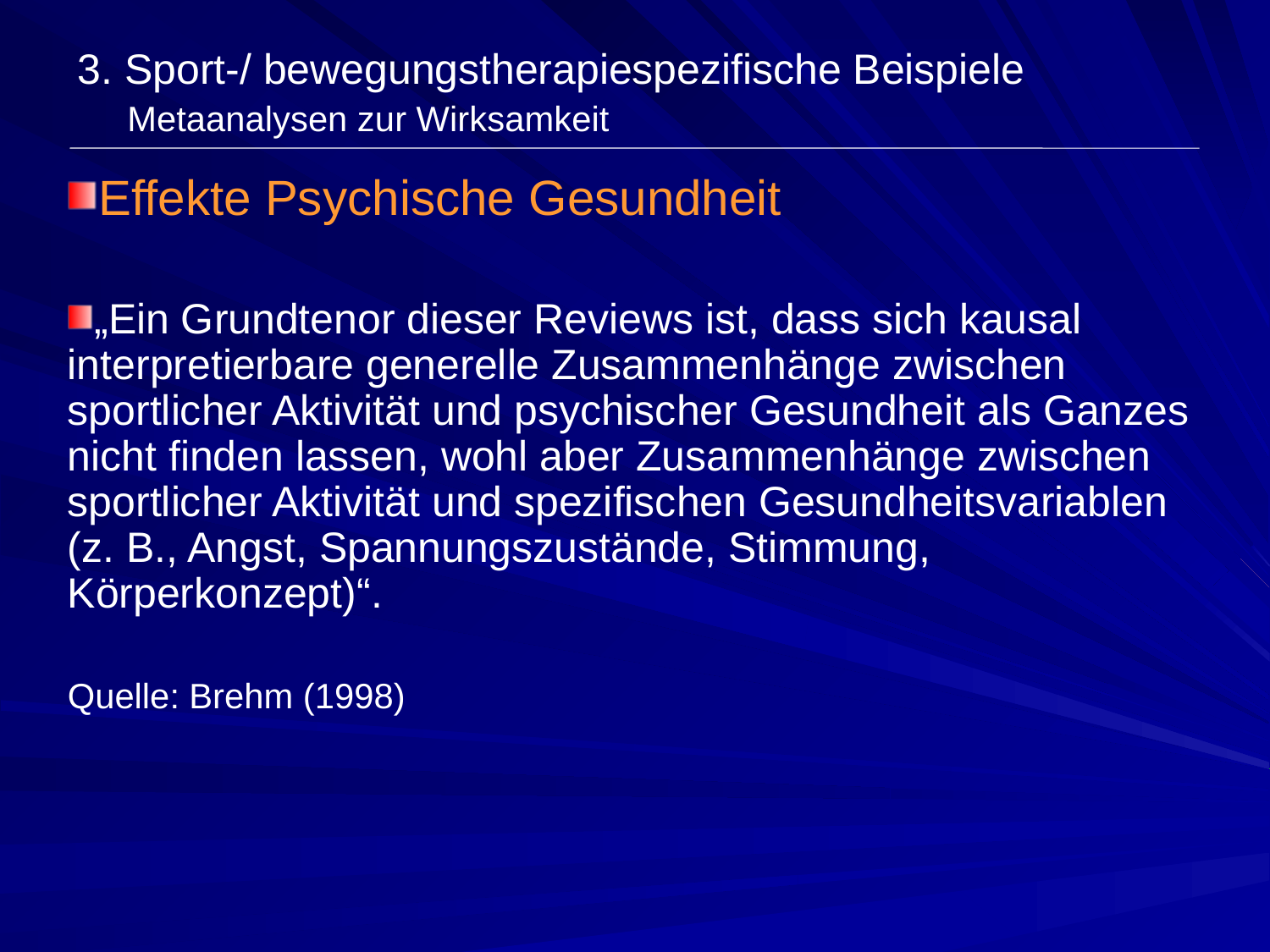

3. Sport-/ bewegungstherapiespezifische Beispiele
Metaanalysen zur Wirksamkeit
Effekte Psychische Gesundheit

„Ein Grundtenor dieser Reviews ist, dass sich kausal interpretierbare generelle Zusammenhänge zwischen sportlicher Aktivität und psychischer Gesundheit als Ganzes nicht finden lassen, wohl aber Zusammenhänge zwischen sportlicher Aktivität und spezifischen Gesundheitsvariablen (z. B., Angst, Spannungszustände, Stimmung, Körperkonzept)“.

Quelle: Brehm (1998)